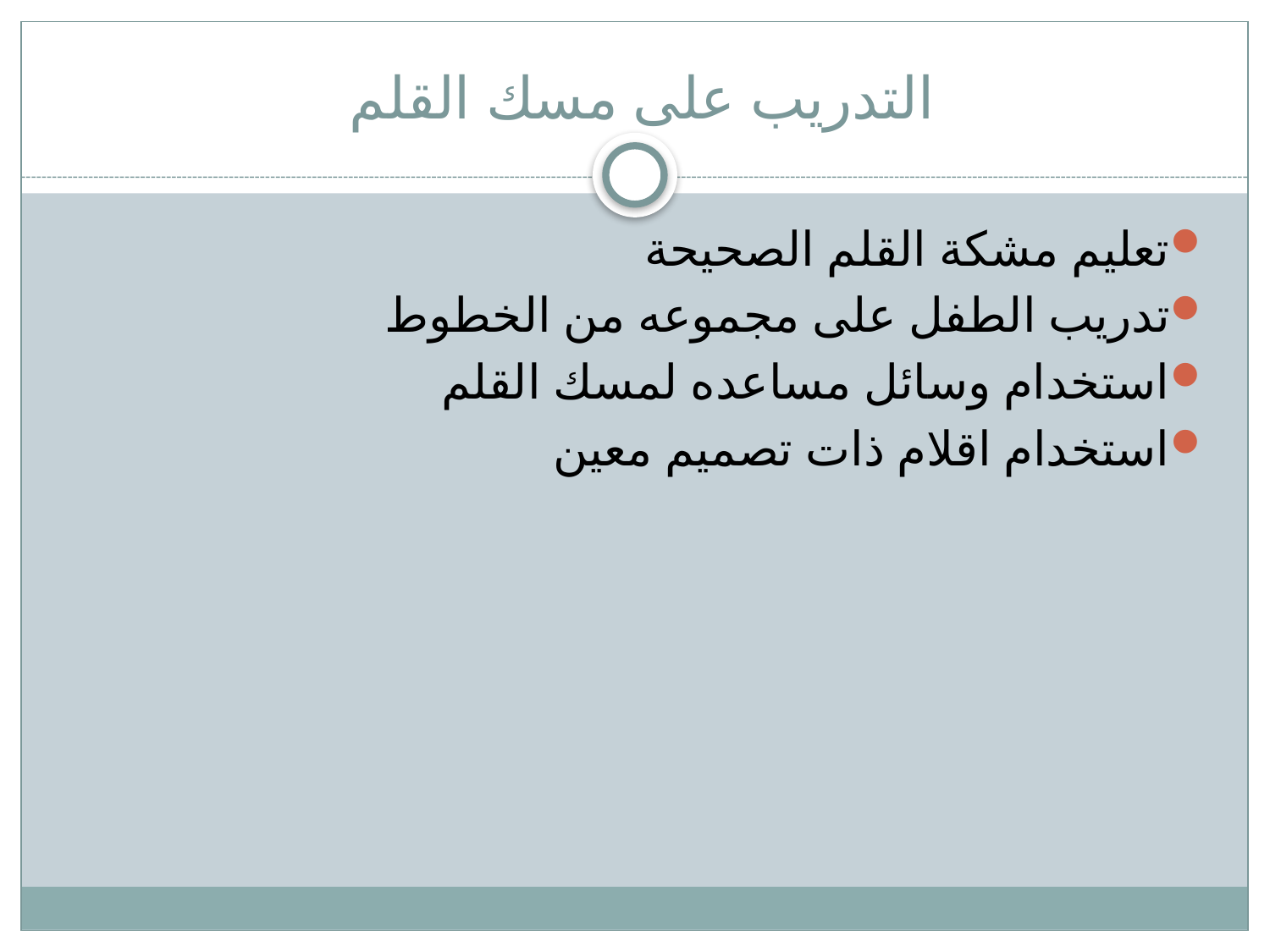

# التدريب على مسك القلم
تعليم مشكة القلم الصحيحة
تدريب الطفل على مجموعه من الخطوط
استخدام وسائل مساعده لمسك القلم
استخدام اقلام ذات تصميم معين